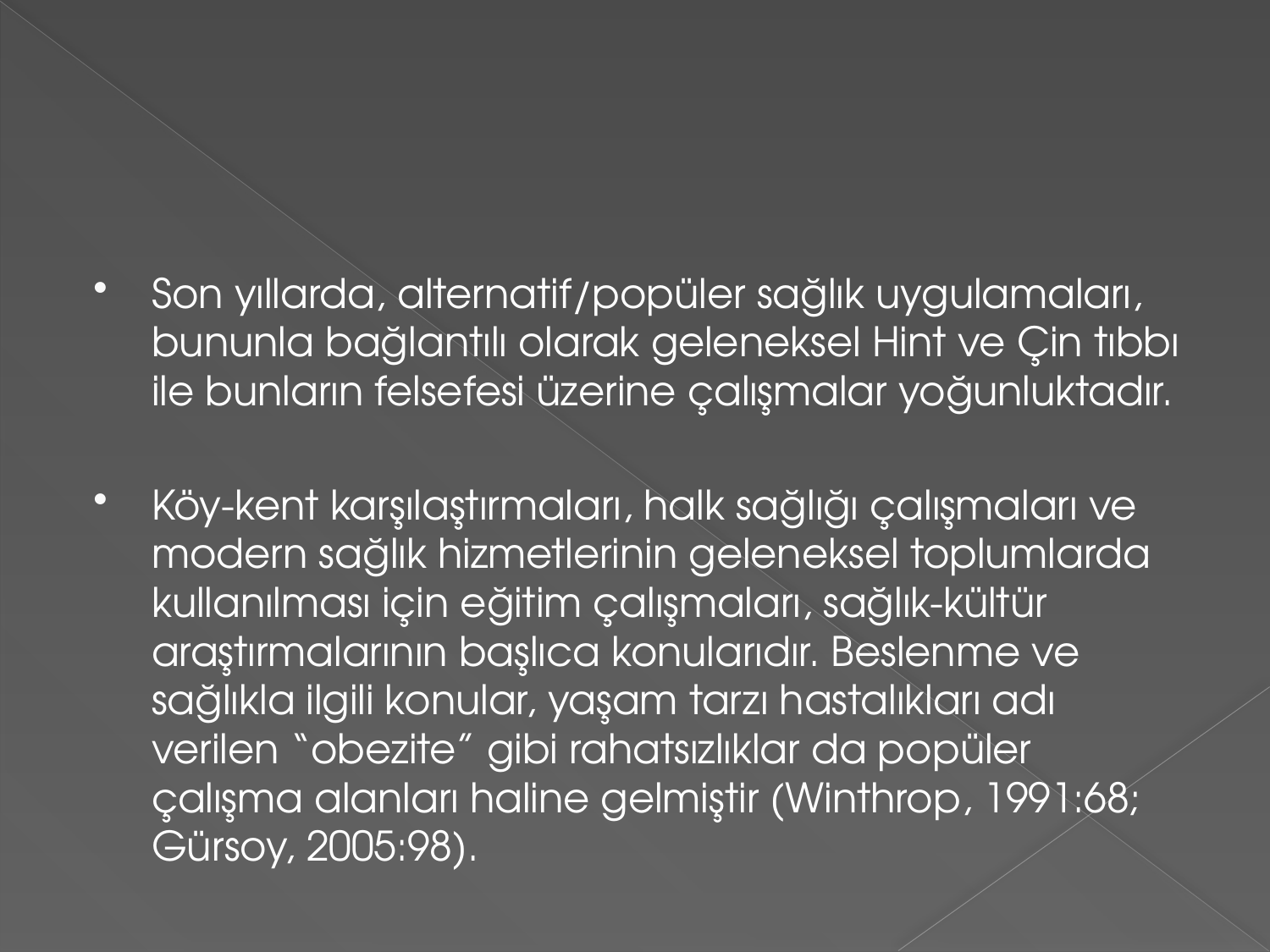

#
Son yıllarda, alternatif/popüler sağlık uygulamaları, bununla bağlantılı olarak geleneksel Hint ve Çin tıbbı ile bunların felsefesi üzerine çalışmalar yoğunluktadır.

Köy-kent karşılaştırmaları, halk sağlığı çalışmaları ve modern sağlık hizmetlerinin geleneksel toplumlarda kullanılması için eğitim çalışmaları, sağlık-kültür araştırmalarının başlıca konularıdır. Beslenme ve sağlıkla ilgili konular, yaşam tarzı hastalıkları adı verilen “obezite” gibi rahatsızlıklar da popüler çalışma alanları haline gelmiştir (Winthrop, 1991:68; Gürsoy, 2005:98).